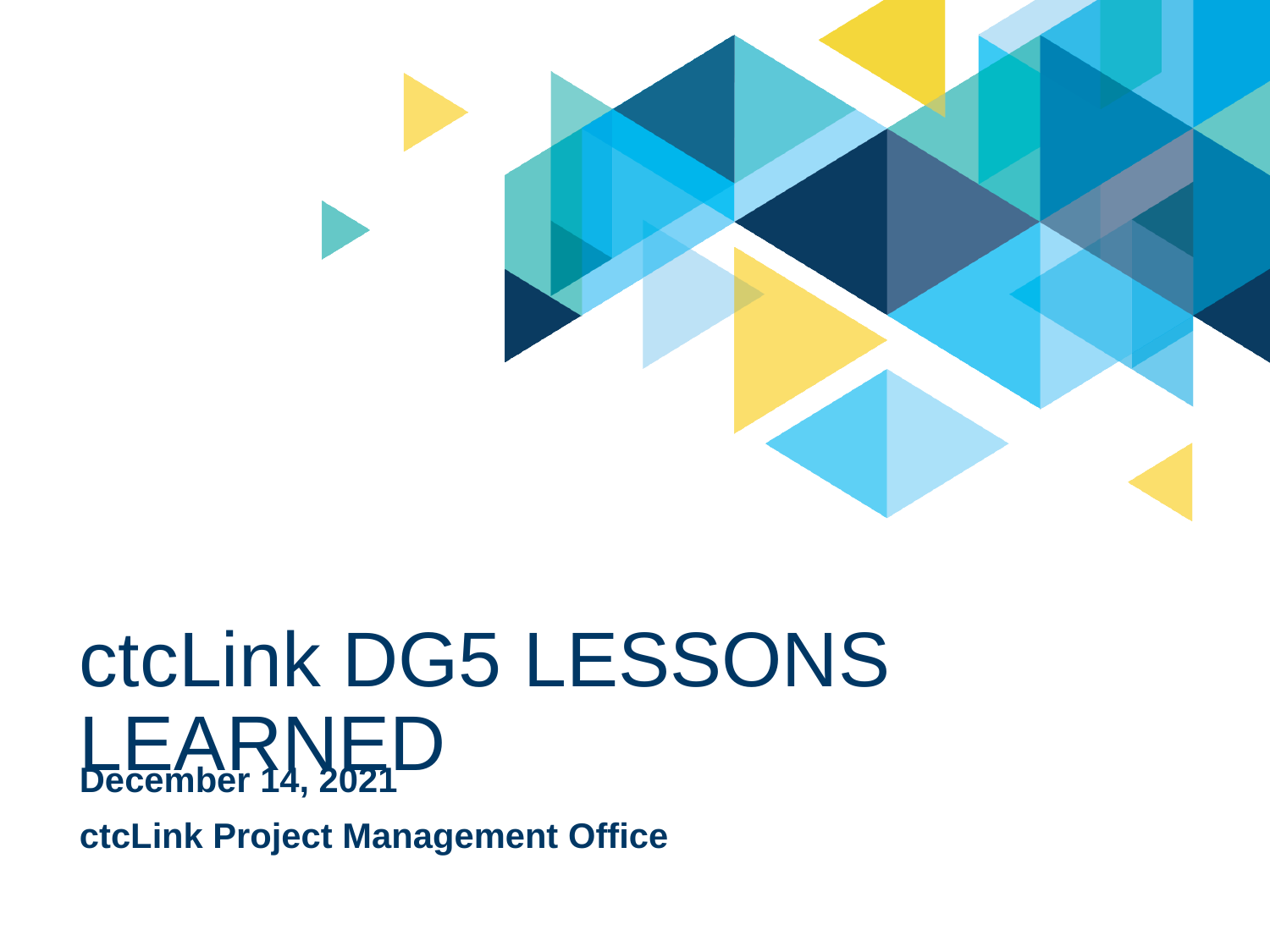

# ctcLink DG5 LESSONS LEARNED
December 14, 2021
ctcLink Project Management Office